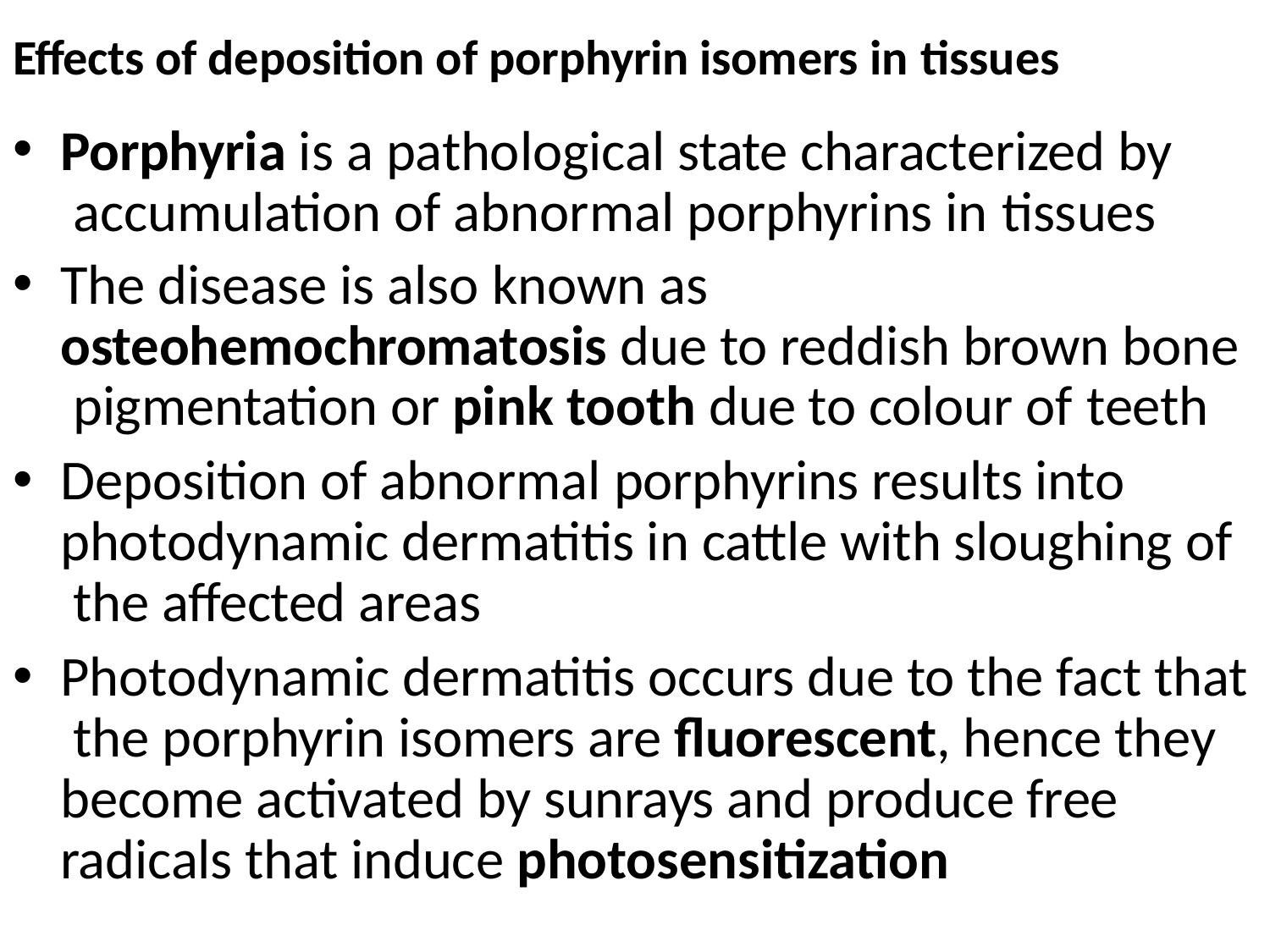

Effects of deposition of porphyrin isomers in tissues
Porphyria is a pathological state characterized by  accumulation of abnormal porphyrins in tissues
The disease is also known as  osteohemochromatosis due to reddish brown bone  pigmentation or pink tooth due to colour of teeth
Deposition of abnormal porphyrins results into  photodynamic dermatitis in cattle with sloughing of  the affected areas
Photodynamic dermatitis occurs due to the fact that  the porphyrin isomers are fluorescent, hence they  become activated by sunrays and produce free  radicals that induce photosensitization